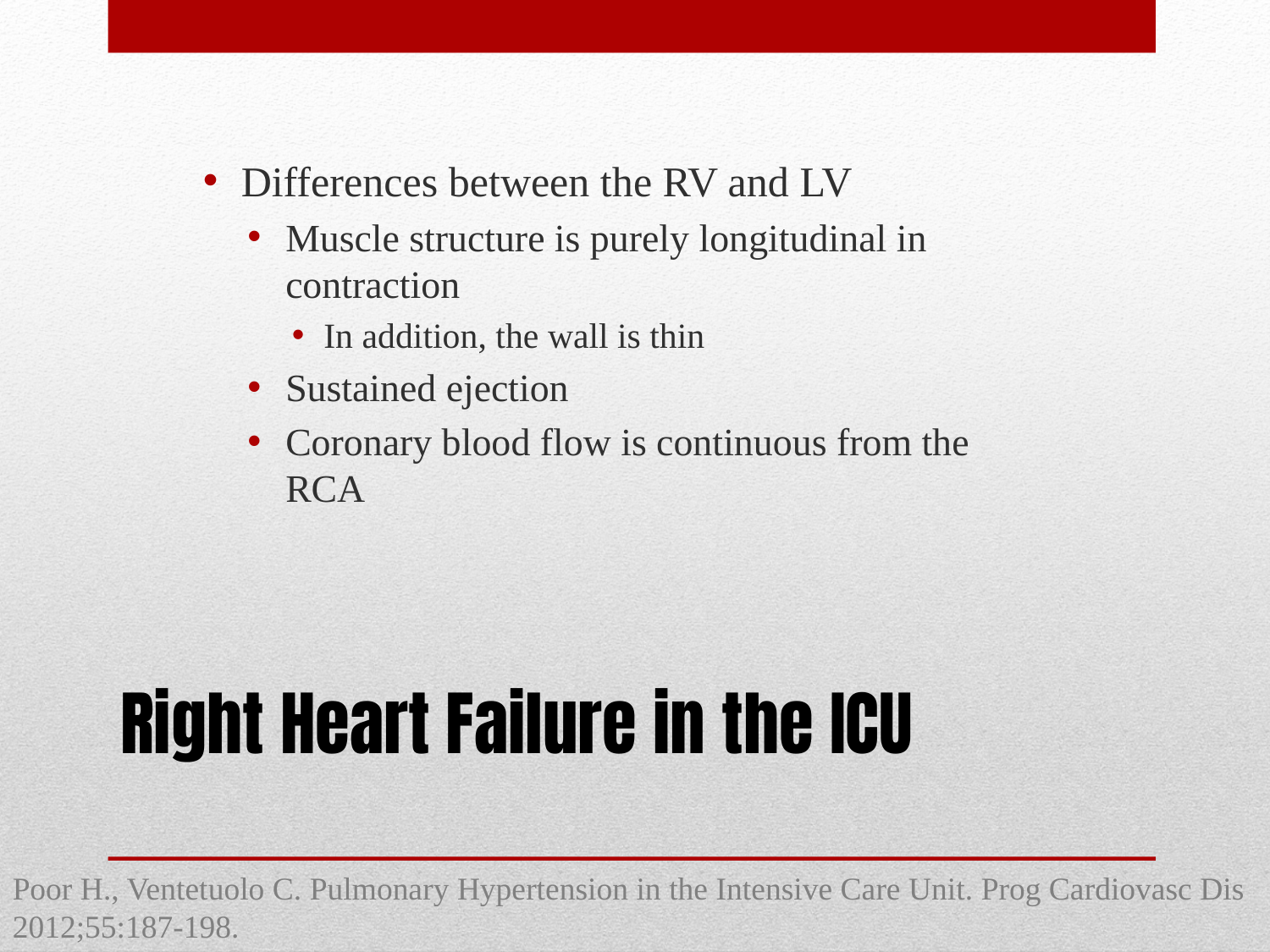

Differences between the RV and LV
Muscle structure is purely longitudinal in contraction
In addition, the wall is thin
Sustained ejection
Coronary blood flow is continuous from the RCA
Right Heart Failure in the ICU
Poor H., Ventetuolo C. Pulmonary Hypertension in the Intensive Care Unit. Prog Cardiovasc Dis 2012;55:187-198.